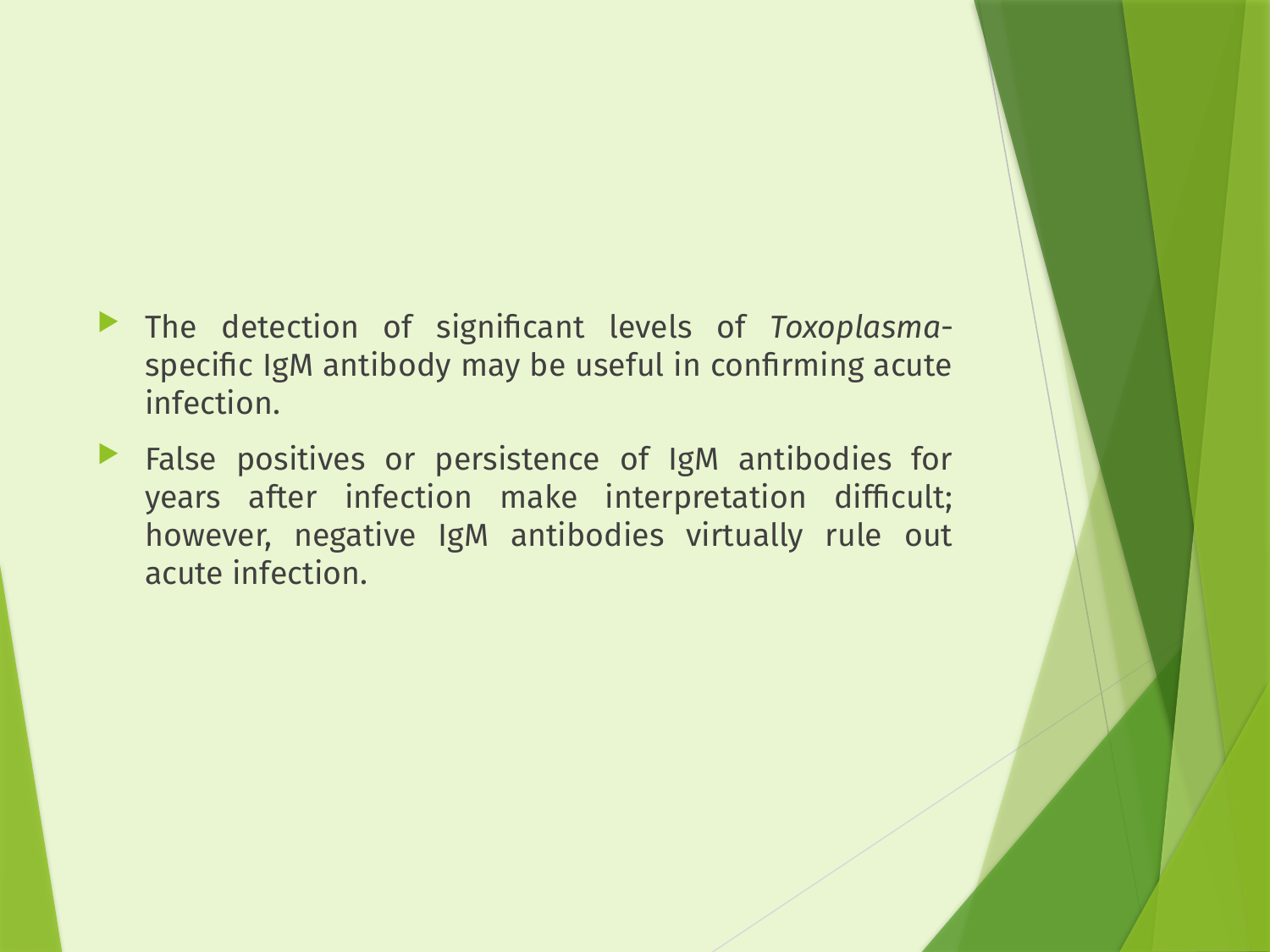

#
The detection of significant levels of Toxoplasma-specific IgM antibody may be useful in confirming acute infection.
False positives or persistence of IgM antibodies for years after infection make interpretation difficult; however, negative IgM antibodies virtually rule out acute infection.